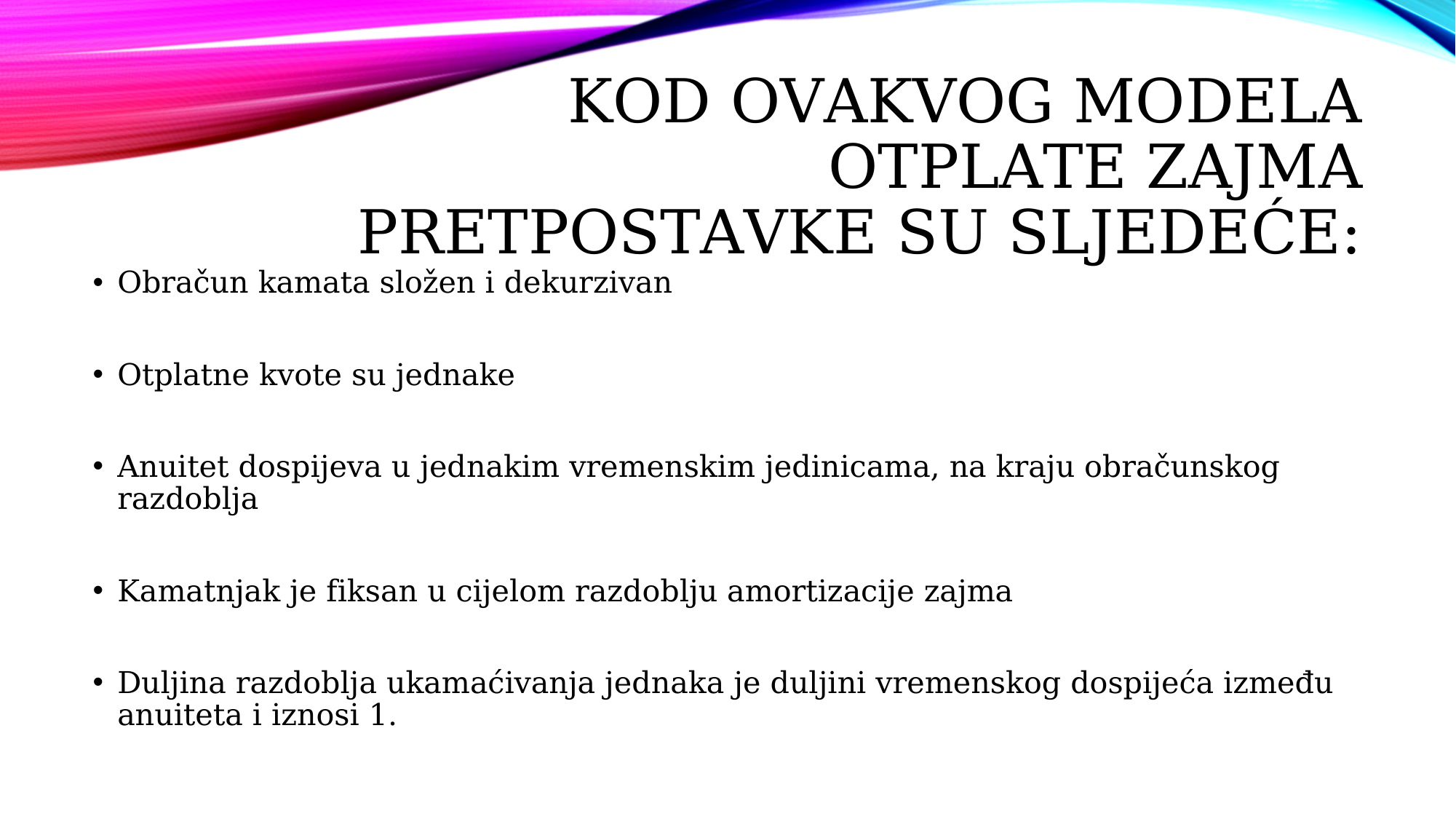

# Kod ovakvog modela otplate zajma pretpostavke su sljedeće:
Obračun kamata složen i dekurzivan

Otplatne kvote su jednake

Anuitet dospijeva u jednakim vremenskim jedinicama, na kraju obračunskog razdoblja

Kamatnjak je fiksan u cijelom razdoblju amortizacije zajma

Duljina razdoblja ukamaćivanja jednaka je duljini vremenskog dospijeća između anuiteta i iznosi 1.